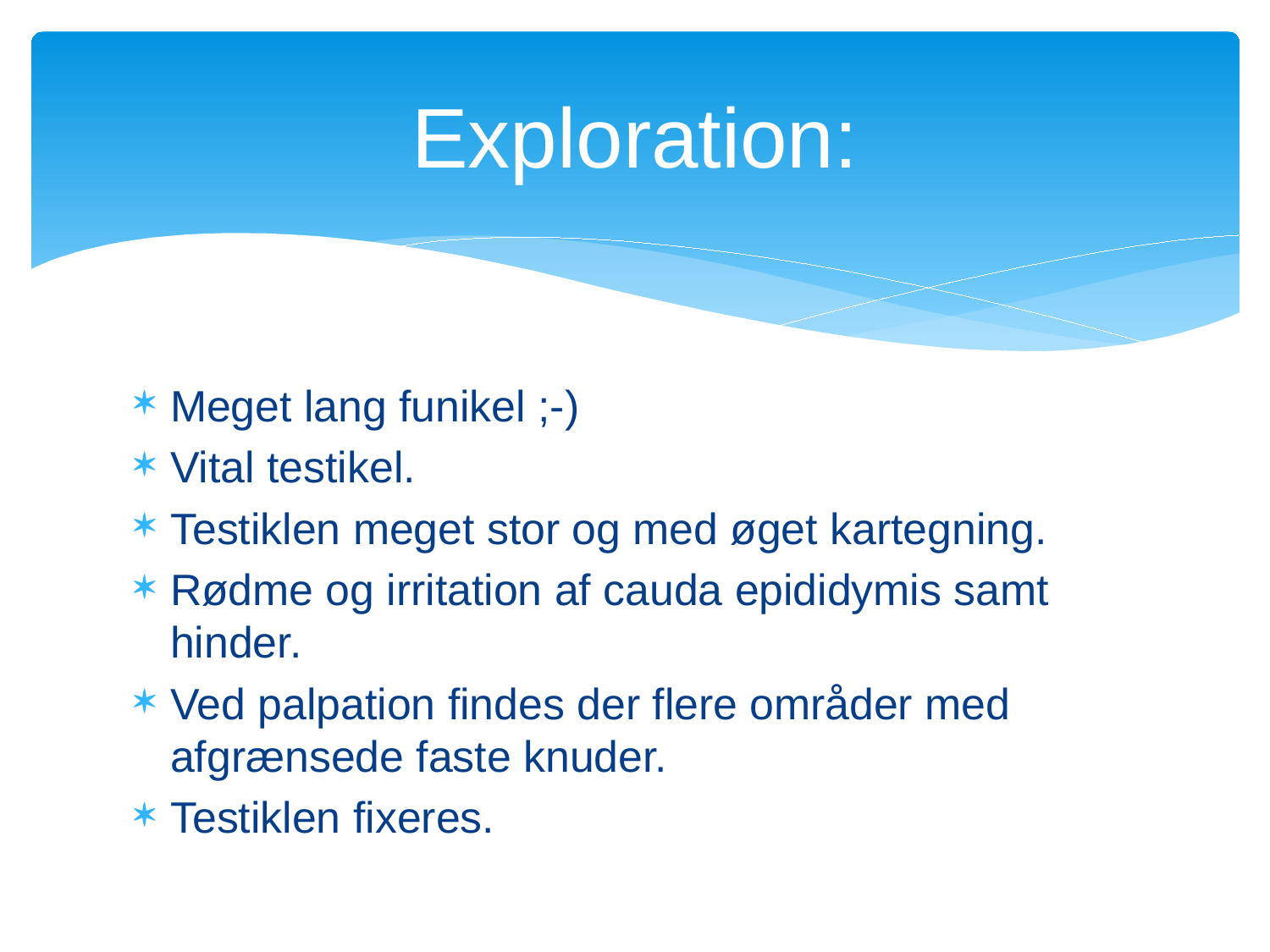

# Exploration:
Meget lang funikel ;-)
Vital testikel.
Testiklen meget stor og med øget kartegning.
Rødme og irritation af cauda epididymis samt hinder.
Ved palpation findes der flere områder med afgrænsede faste knuder.
Testiklen fixeres.